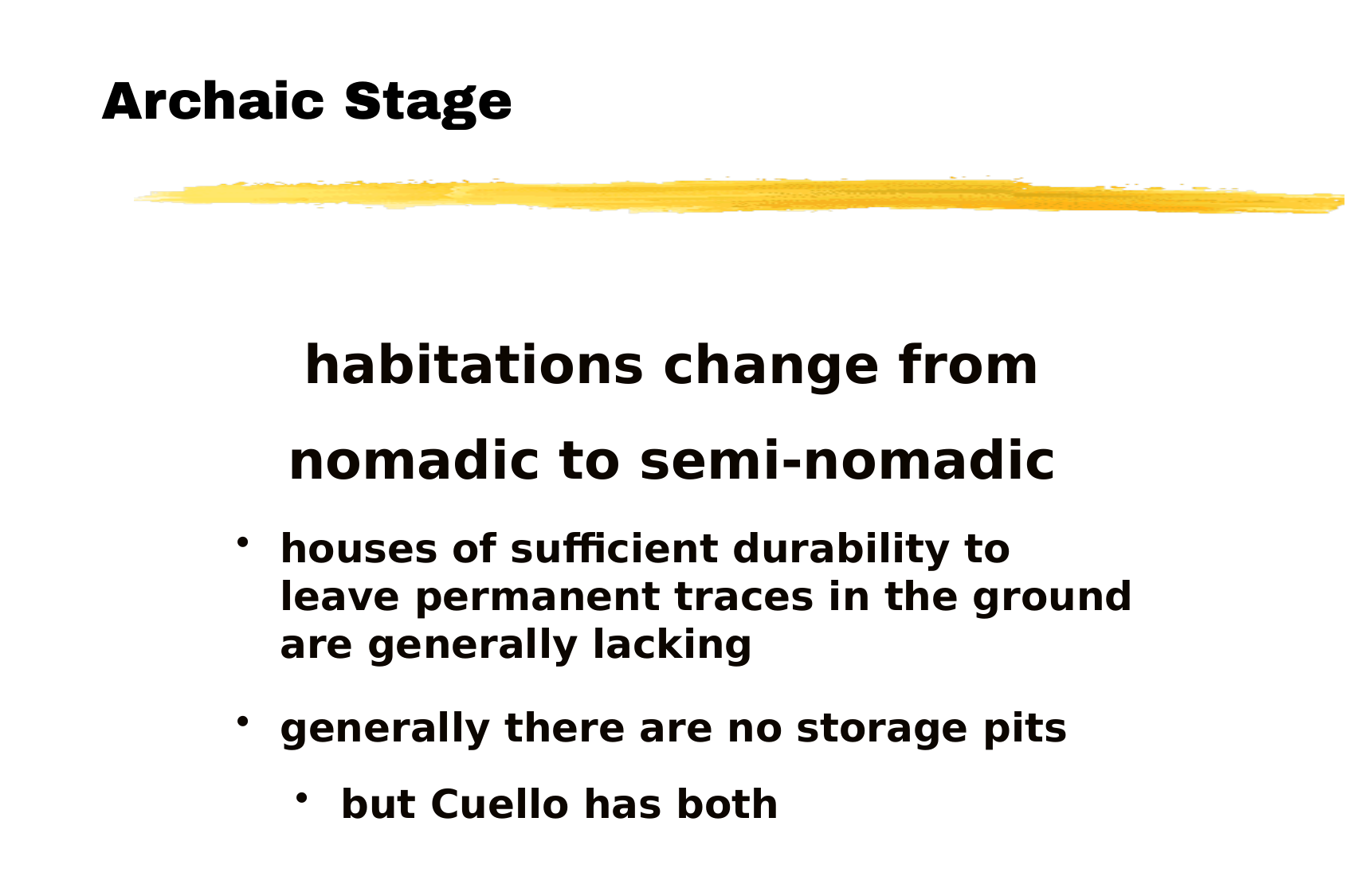

# Archaic Stage
habitations change from nomadic to semi-nomadic

houses of sufficient durability to leave permanent traces in the ground are generally lacking

generally there are no storage pits

but Cuello has both